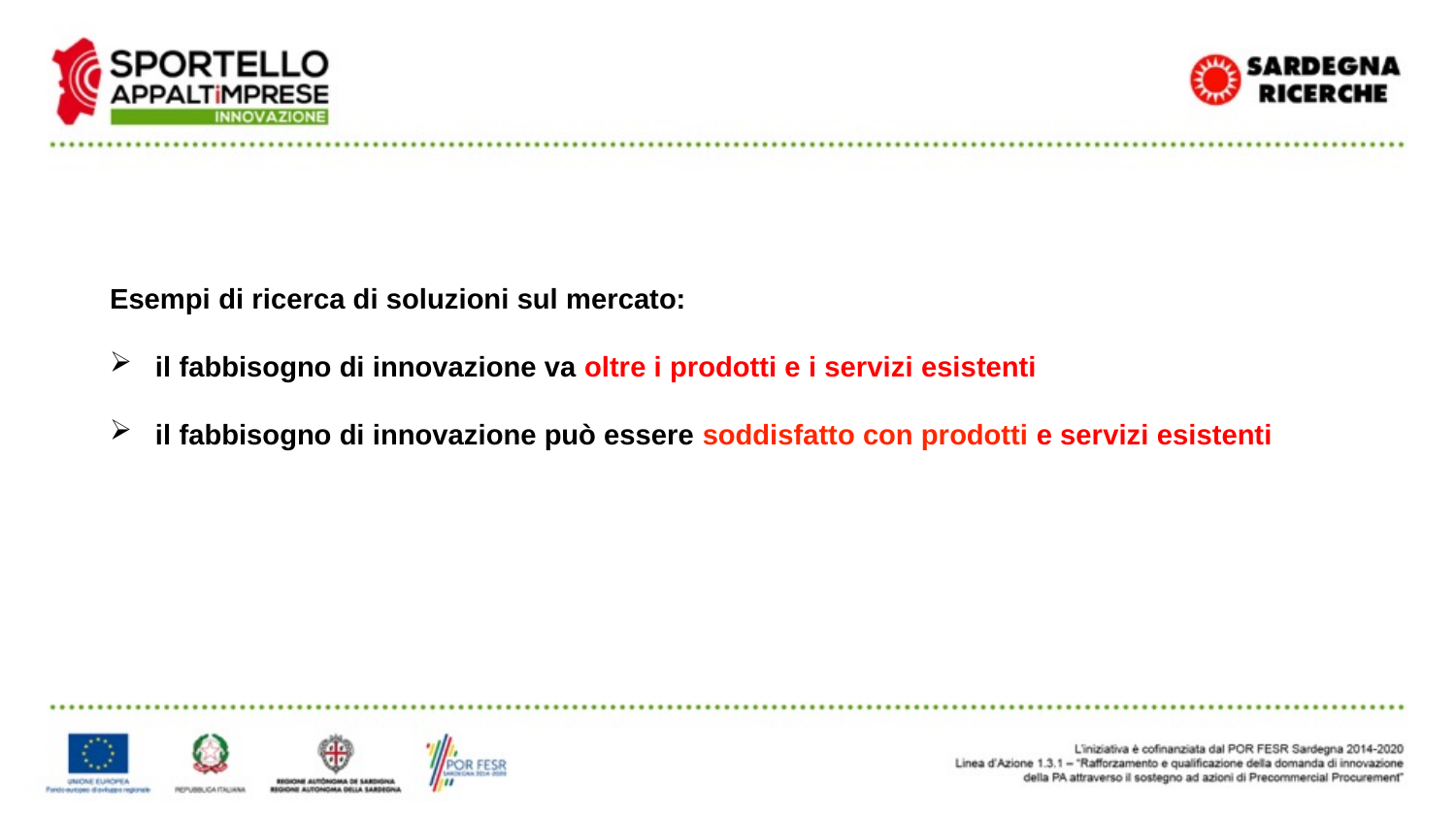

Esempi di ricerca di soluzioni sul mercato:

il fabbisogno di innovazione va oltre i prodotti e i servizi esistenti

il fabbisogno di innovazione può essere soddisfatto con prodotti e servizi esistenti